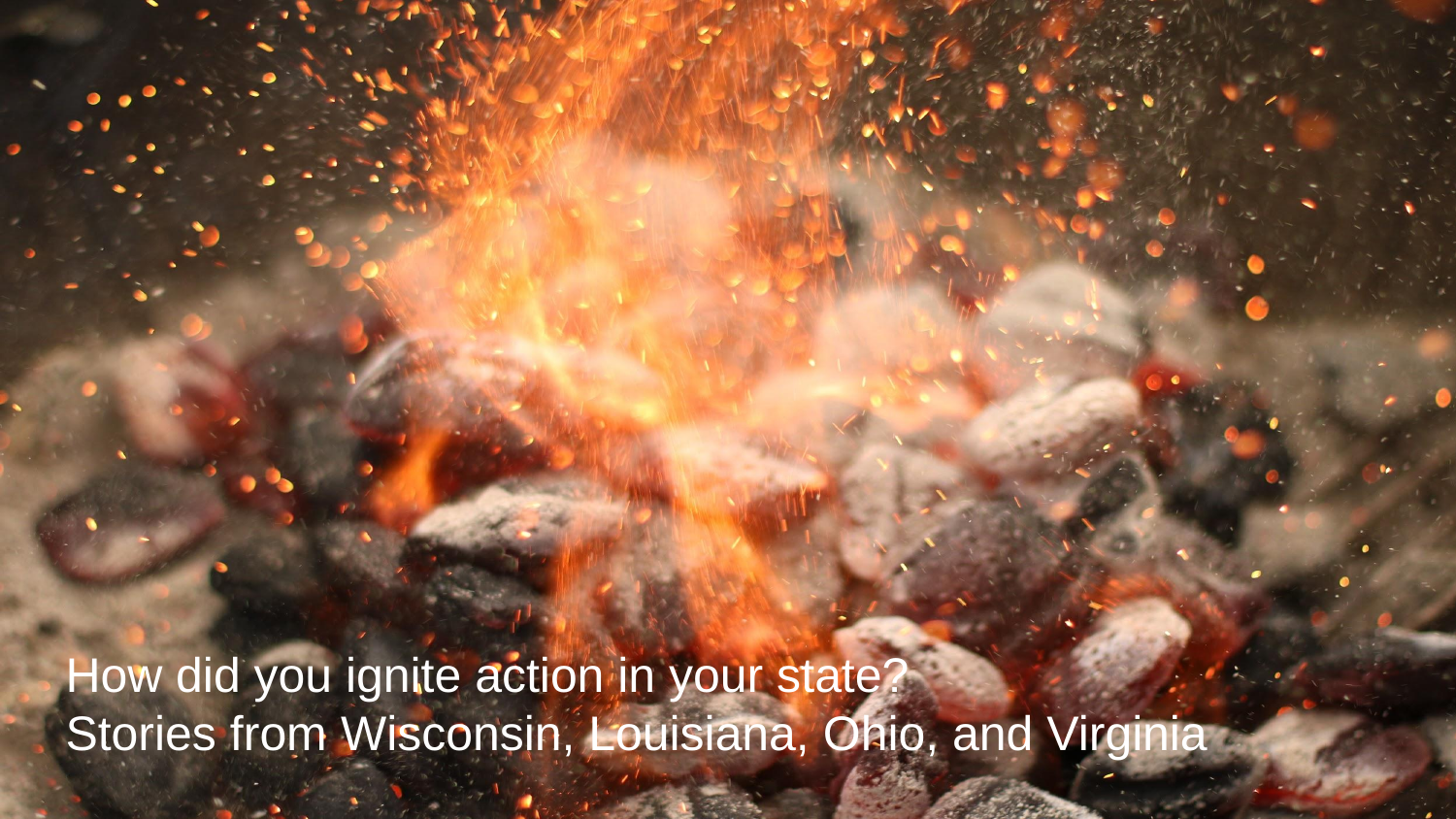

How did you ignite action in your state?
Stories from Wisconsin, Louisiana, Ohio, and Virginia